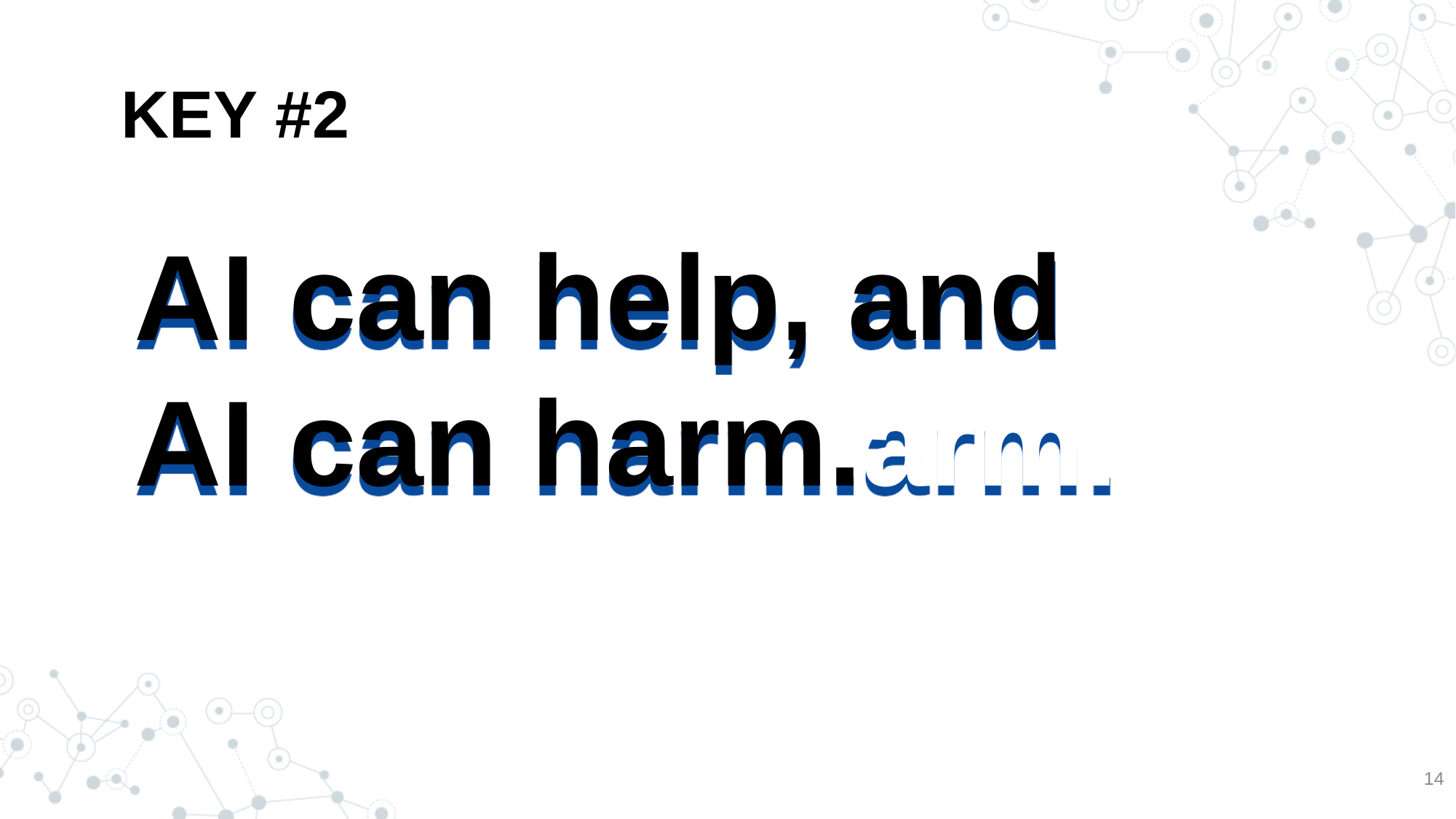

KEY #KEY #2
KEY #2
AI can help, and AI can harm.arm.
14